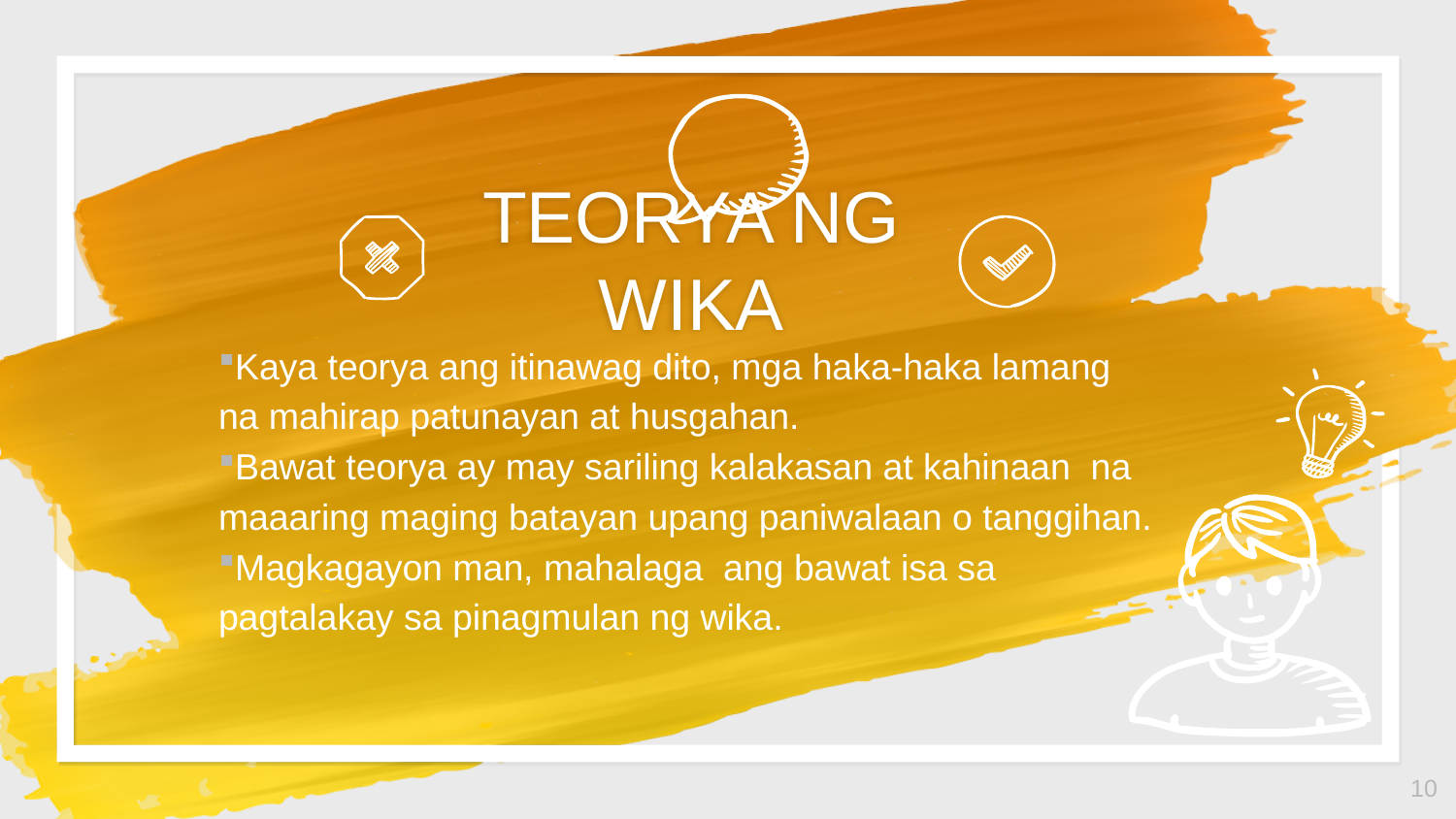

TEORYA NG WIKA

Kaya teorya ang itinawag dito, mga haka-haka lamang na mahirap patunayan at husgahan.
Bawat teorya ay may sariling kalakasan at kahinaan  na maaaring maging batayan upang paniwalaan o tanggihan.
Magkagayon man, mahalaga  ang bawat isa sa pagtalakay sa pinagmulan ng wika.

10